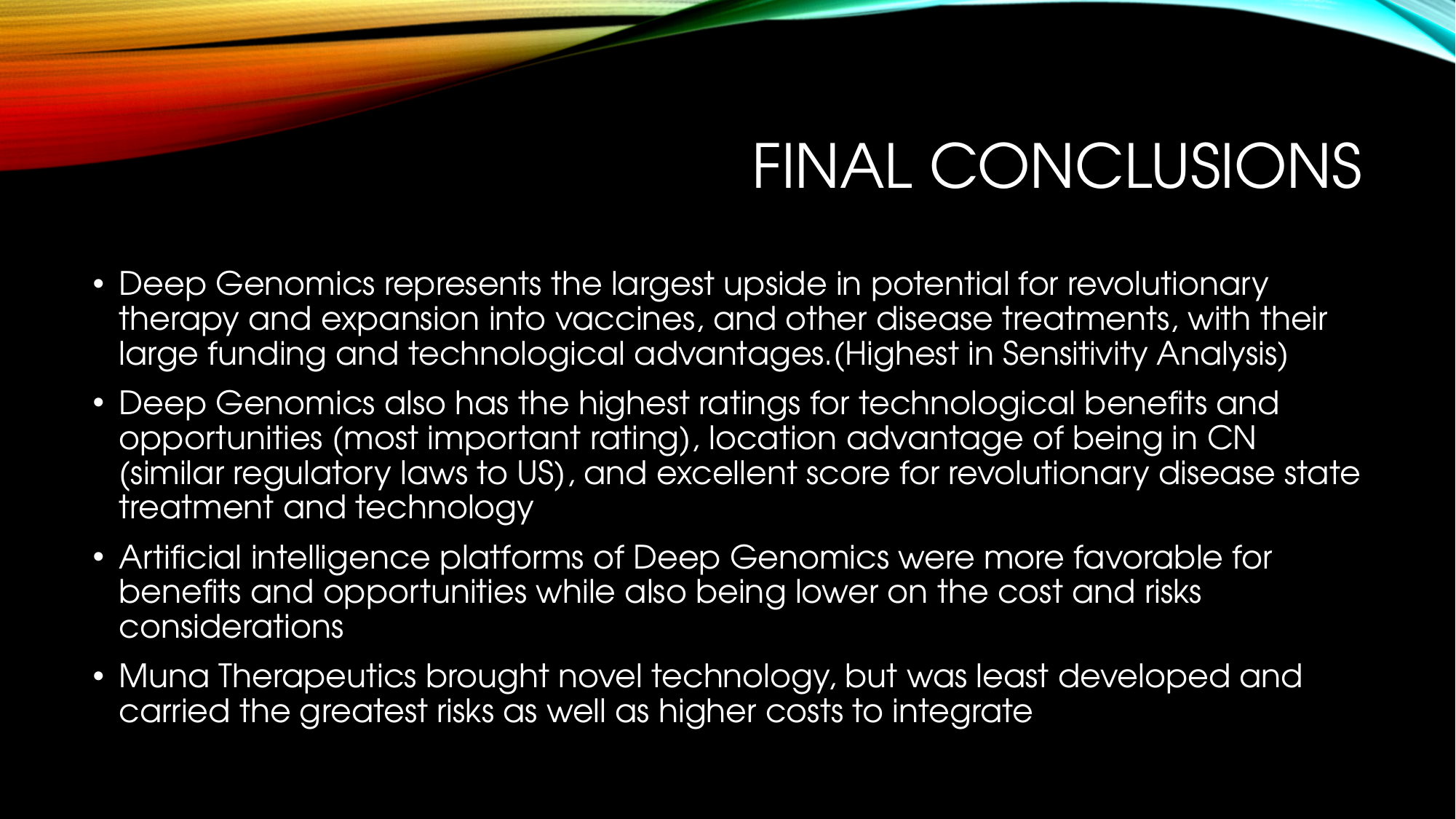

# Final conclusions
Deep Genomics represents the largest upside in potential for revolutionary therapy and expansion into vaccines, and other disease treatments, with their large funding and technological advantages.(Highest in Sensitivity Analysis)
Deep Genomics also has the highest ratings for technological benefits and opportunities (most important rating), location advantage of being in CN (similar regulatory laws to US), and excellent score for revolutionary disease state treatment and technology
Artificial intelligence platforms of Deep Genomics were more favorable for benefits and opportunities while also being lower on the cost and risks considerations
Muna Therapeutics brought novel technology, but was least developed and carried the greatest risks as well as higher costs to integrate